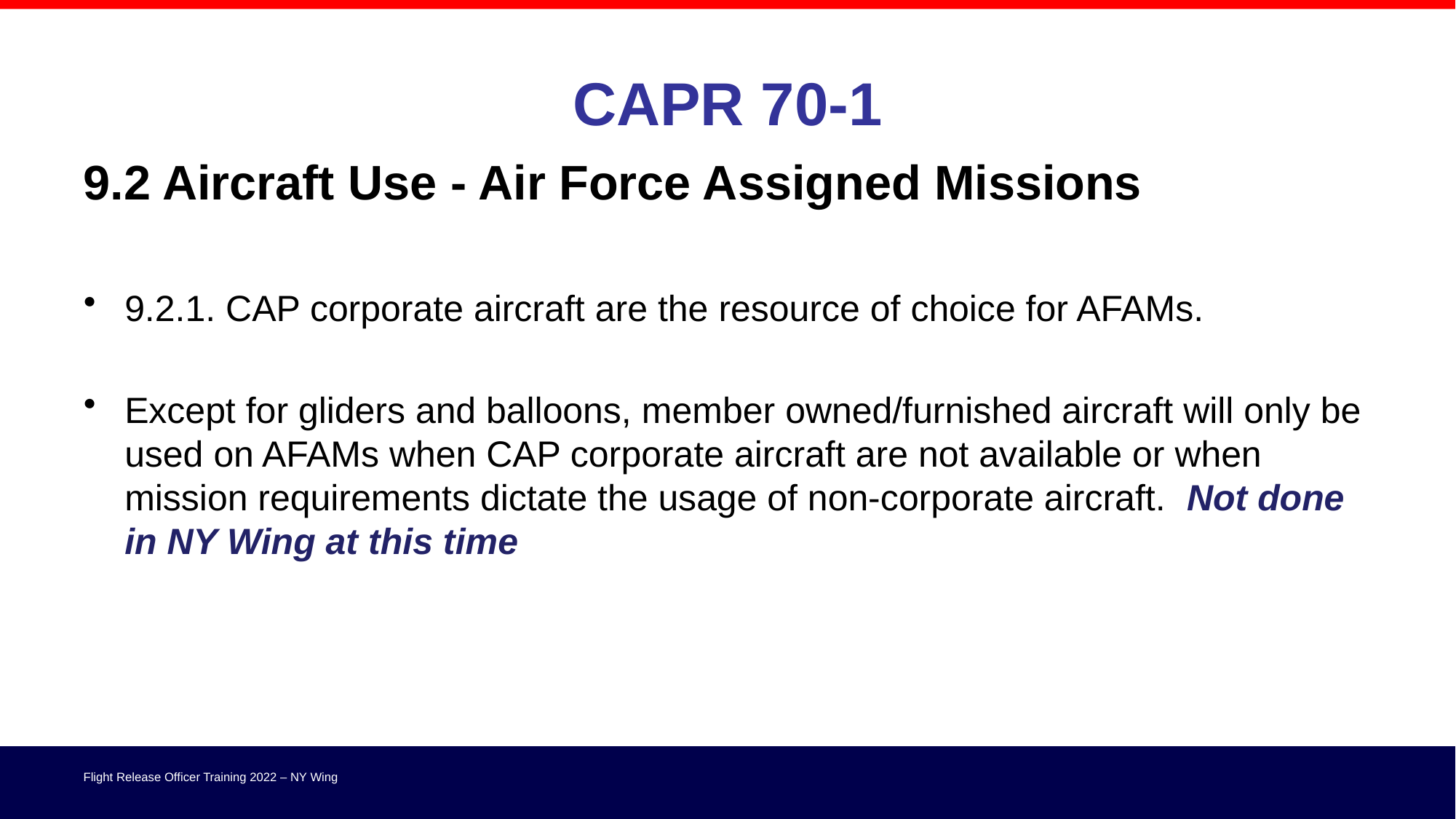

# CAPR 70-1
9.2 Aircraft Use - Air Force Assigned Missions

9.2.1. CAP corporate aircraft are the resource of choice for AFAMs.

Except for gliders and balloons, member owned/furnished aircraft will only be used on AFAMs when CAP corporate aircraft are not available or when mission requirements dictate the usage of non-corporate aircraft.  Not done in NY Wing at this time